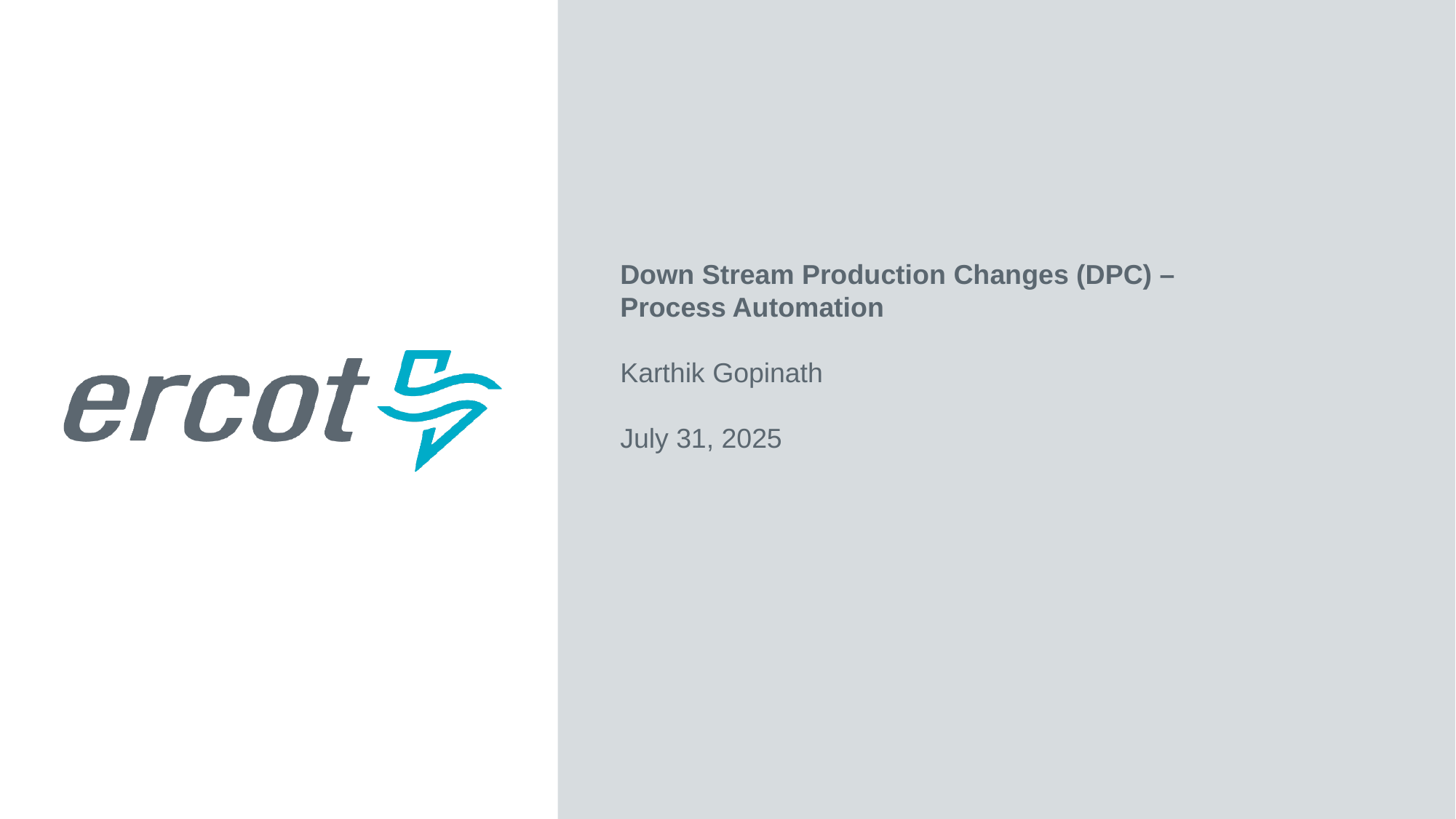

Down Stream Production Changes (DPC) – Process Automation

Karthik Gopinath

July 31, 2025